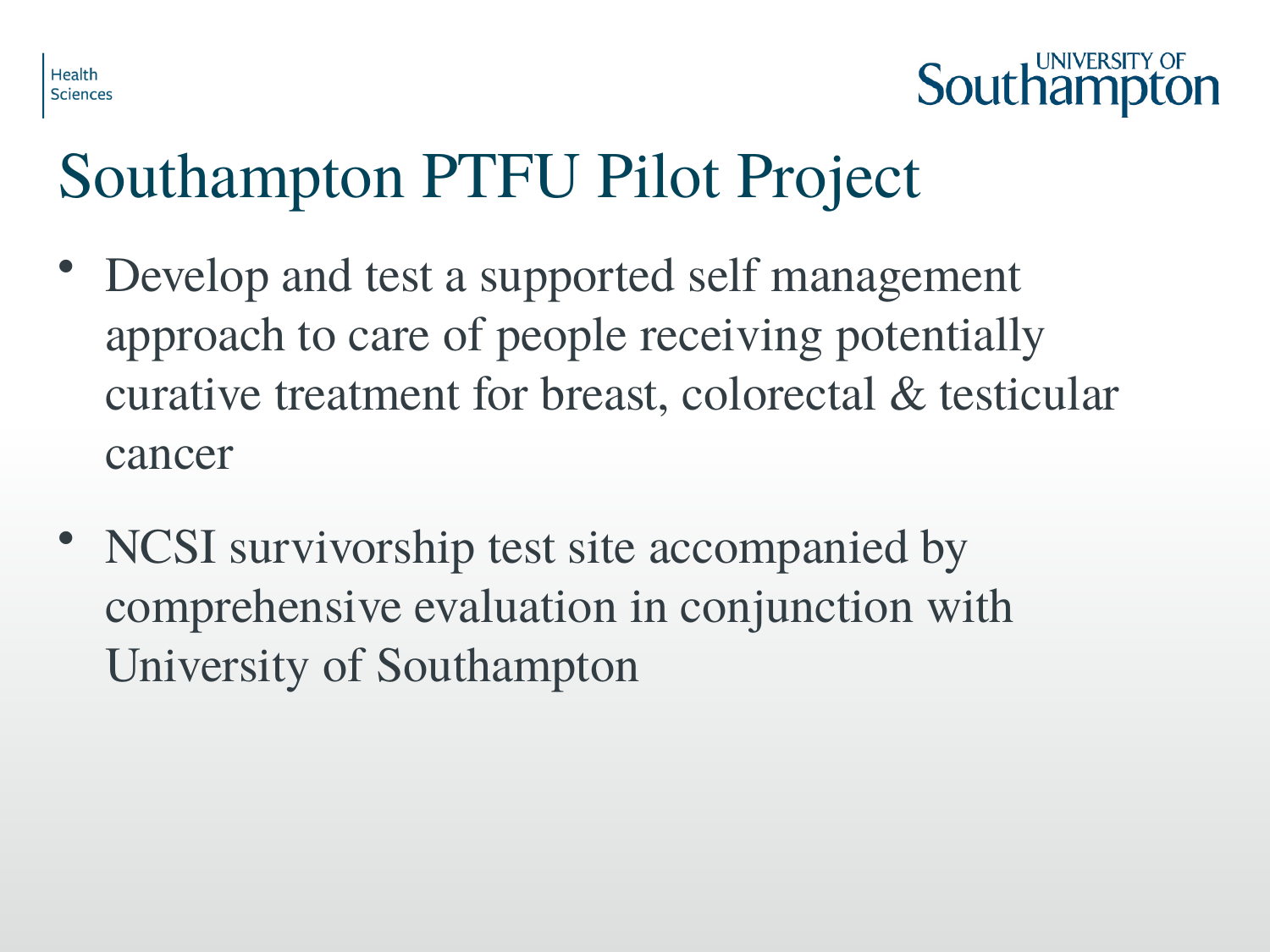

# Southampton PTFU Pilot Project
Develop and test a supported self management approach to care of people receiving potentially curative treatment for breast, colorectal & testicular cancer
NCSI survivorship test site accompanied by comprehensive evaluation in conjunction with University of Southampton